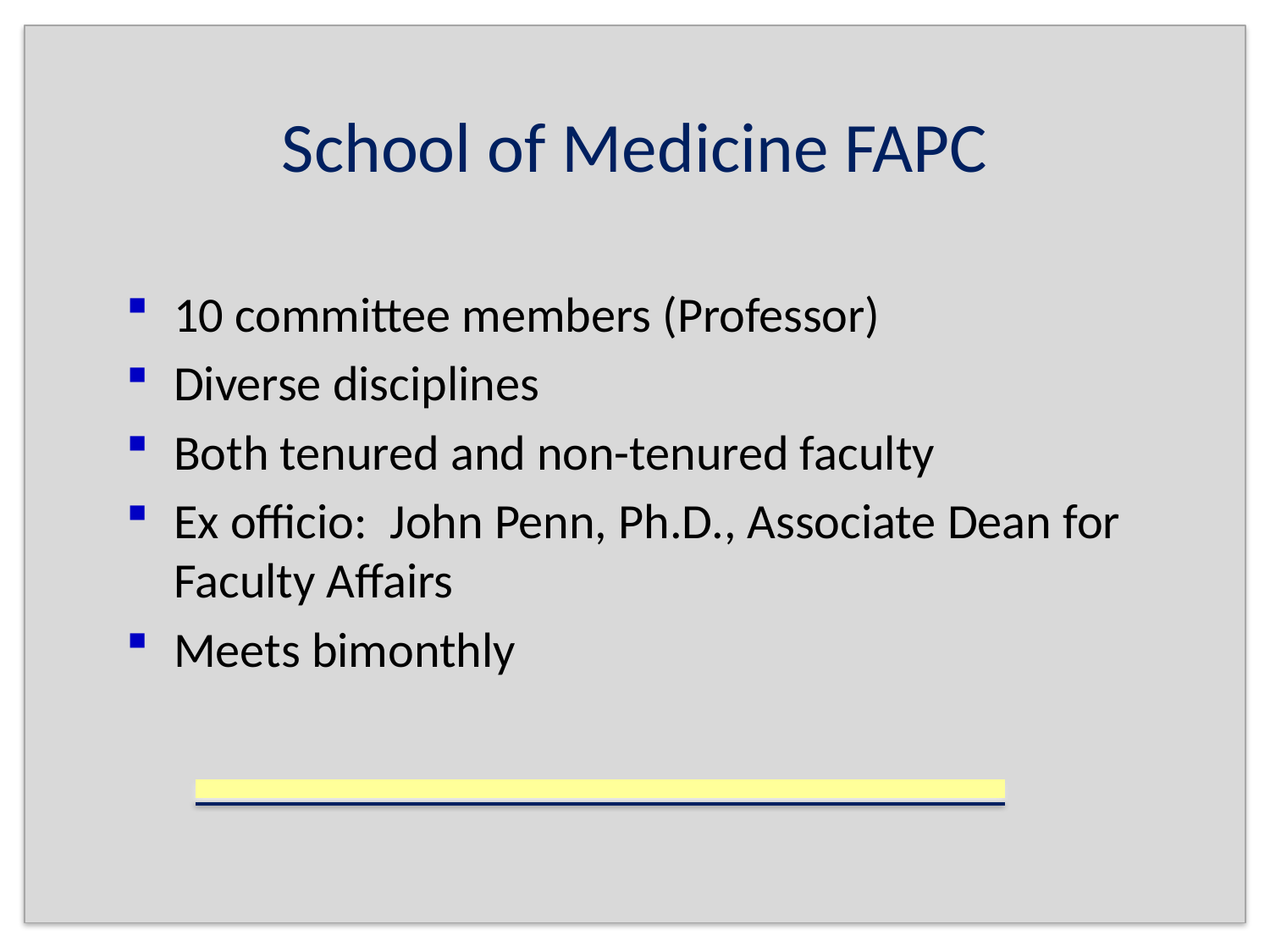

# School of Medicine FAPC
10 committee members (Professor)
Diverse disciplines
Both tenured and non-tenured faculty
Ex officio:  John Penn, Ph.D., Associate Dean for Faculty Affairs
Meets bimonthly